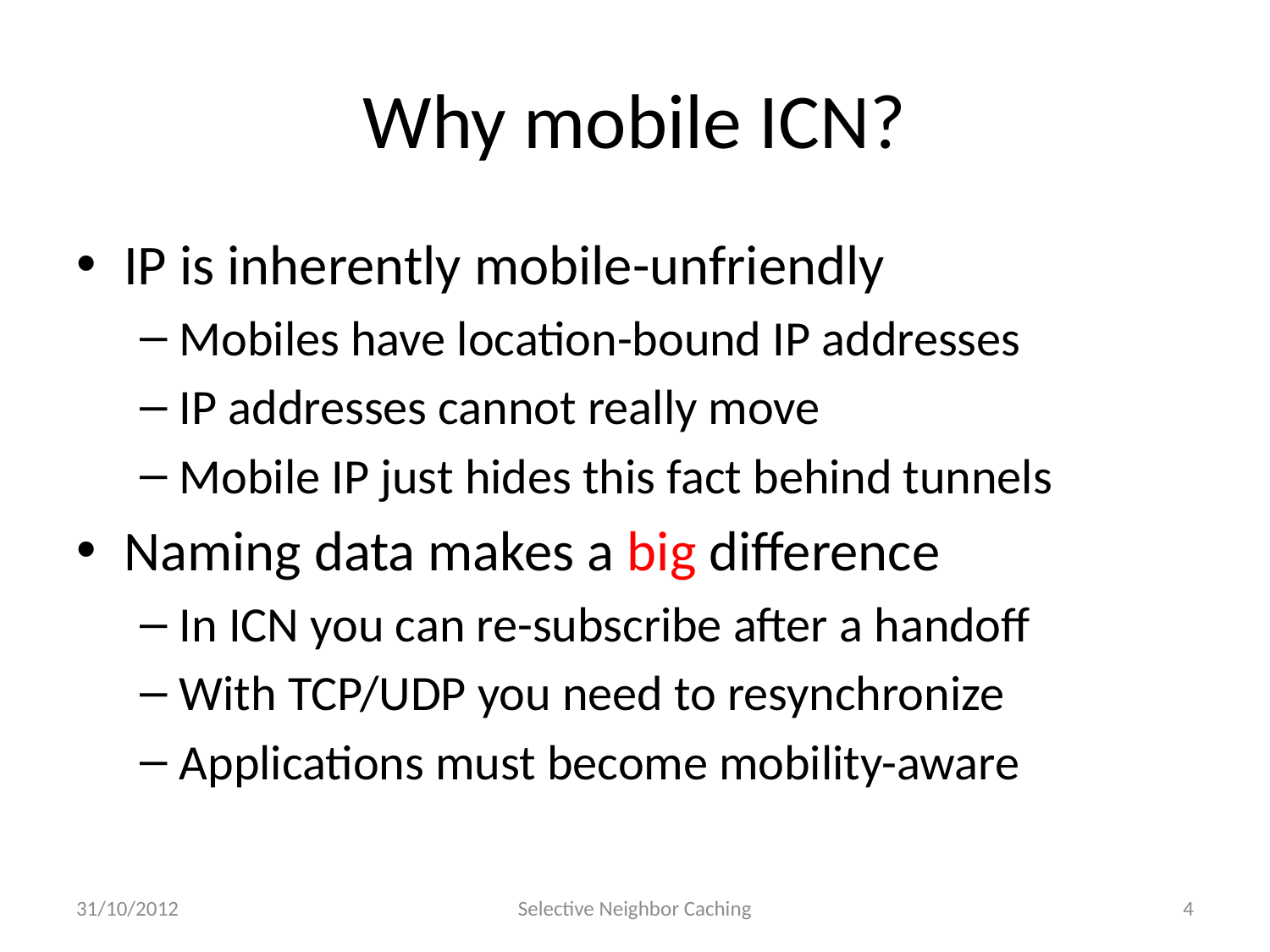

# Why mobile ICN?
IP is inherently mobile-unfriendly
Mobiles have location-bound IP addresses
IP addresses cannot really move
Mobile IP just hides this fact behind tunnels
Naming data makes a big difference
In ICN you can re-subscribe after a handoff
With TCP/UDP you need to resynchronize
Applications must become mobility-aware
31/10/2012
Selective Neighbor Caching
4